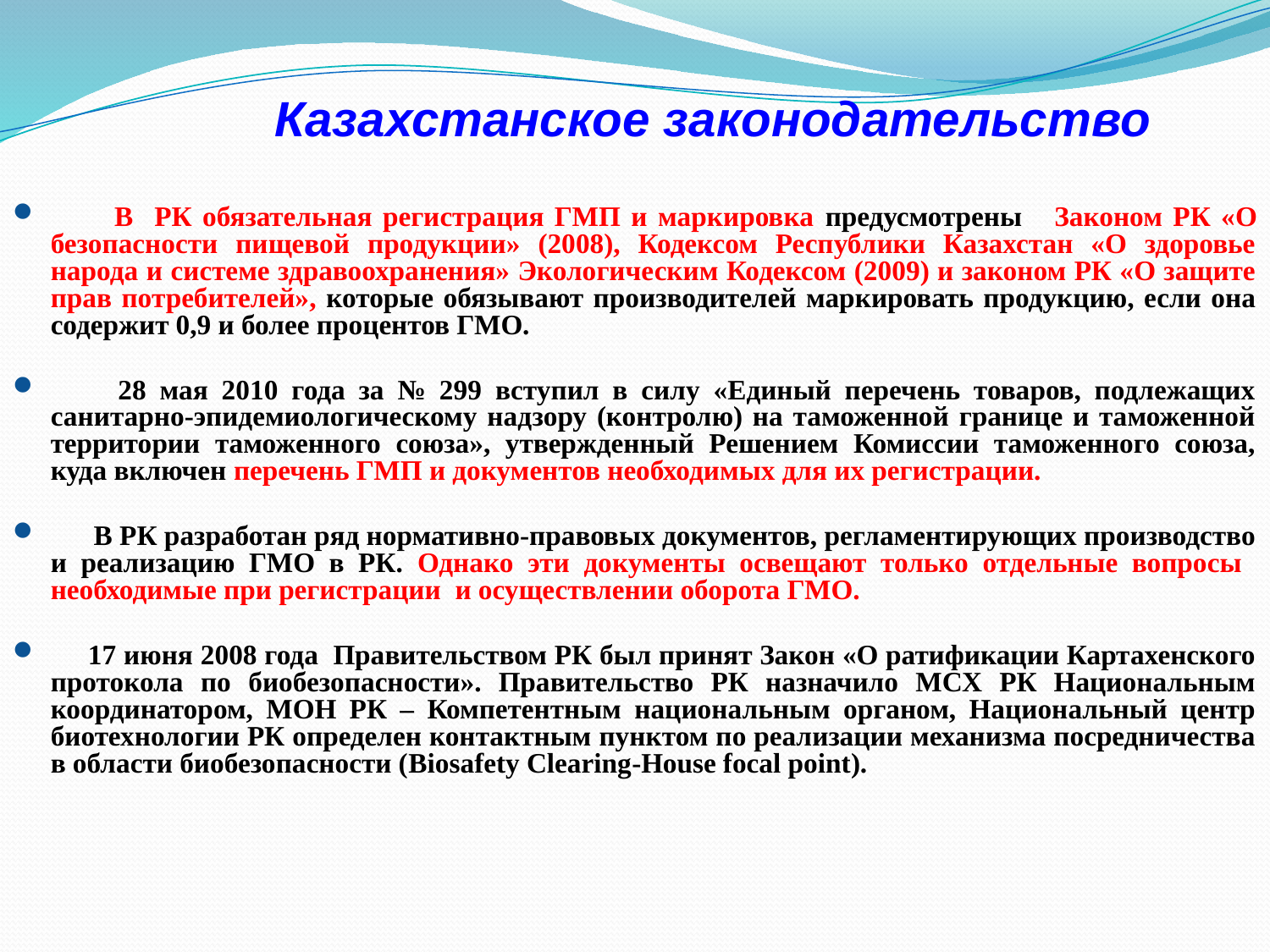

# Казахстанское законодательство
      В  РК обязательная регистрация ГМП и маркировка предусмотрены   Законом РК «О безопасности пищевой продукции» (2008), Кодексом Республики Казахстан «О здоровье народа и системе здравоохранения» Экологическим Кодексом (2009) и законом РК «О защите прав потребителей», которые обязывают производителей маркировать продукцию, если она содержит 0,9 и более процентов ГМО.

     28 мая 2010 года за № 299 вступил в силу «Единый перечень товаров, подлежащих санитарно-эпидемиологическому надзору (контролю) на таможенной границе и таможенной территории таможенного союза», утвержденный Решением Комиссии таможенного союза, куда включен перечень ГМП и документов необходимых для их регистрации.

      В РК разработан ряд нормативно-правовых документов, регламентирующих производство и реализацию ГМО в РК. Однако эти документы освещают только отдельные вопросы  необходимые при регистрации  и осуществлении оборота ГМО.

     17 июня 2008 года  Правительством РК был принят Закон «О ратификации Картахенского протокола по биобезопасности». Правительство РК назначило МСХ РК Национальным координатором, МОН РК – Компетентным национальным органом, Национальный центр биотехнологии РК определен контактным пунктом по реализации механизма посредничества в области биобезопасности (Biosafety Clearing-House focal point).